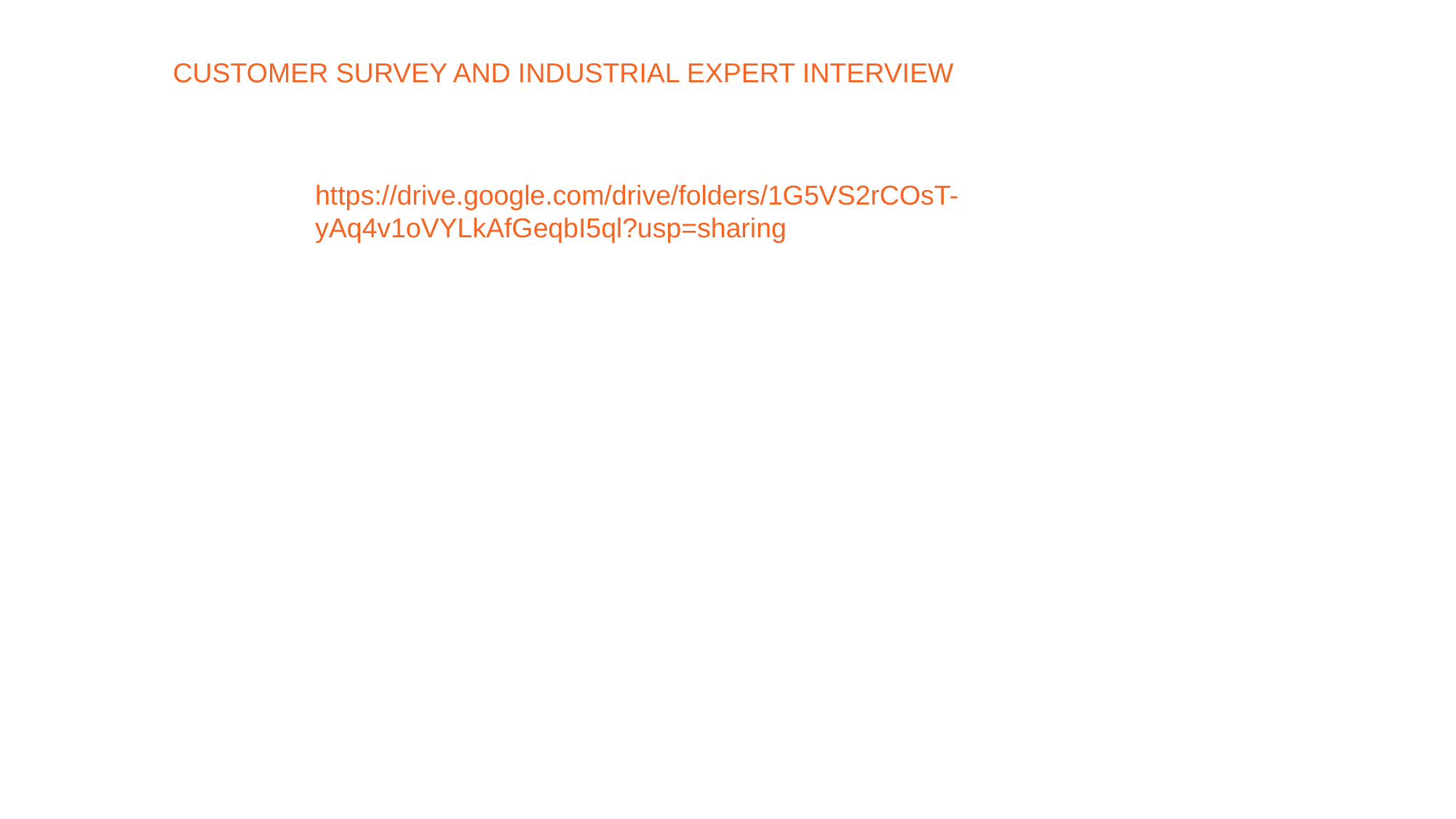

CUSTOMER SURVEY AND INDUSTRIAL EXPERT INTERVIEW

https://drive.google.com/drive/folders/1G5VS2rCOsT-yAq4v1oVYLkAfGeqbI5ql?usp=sharing